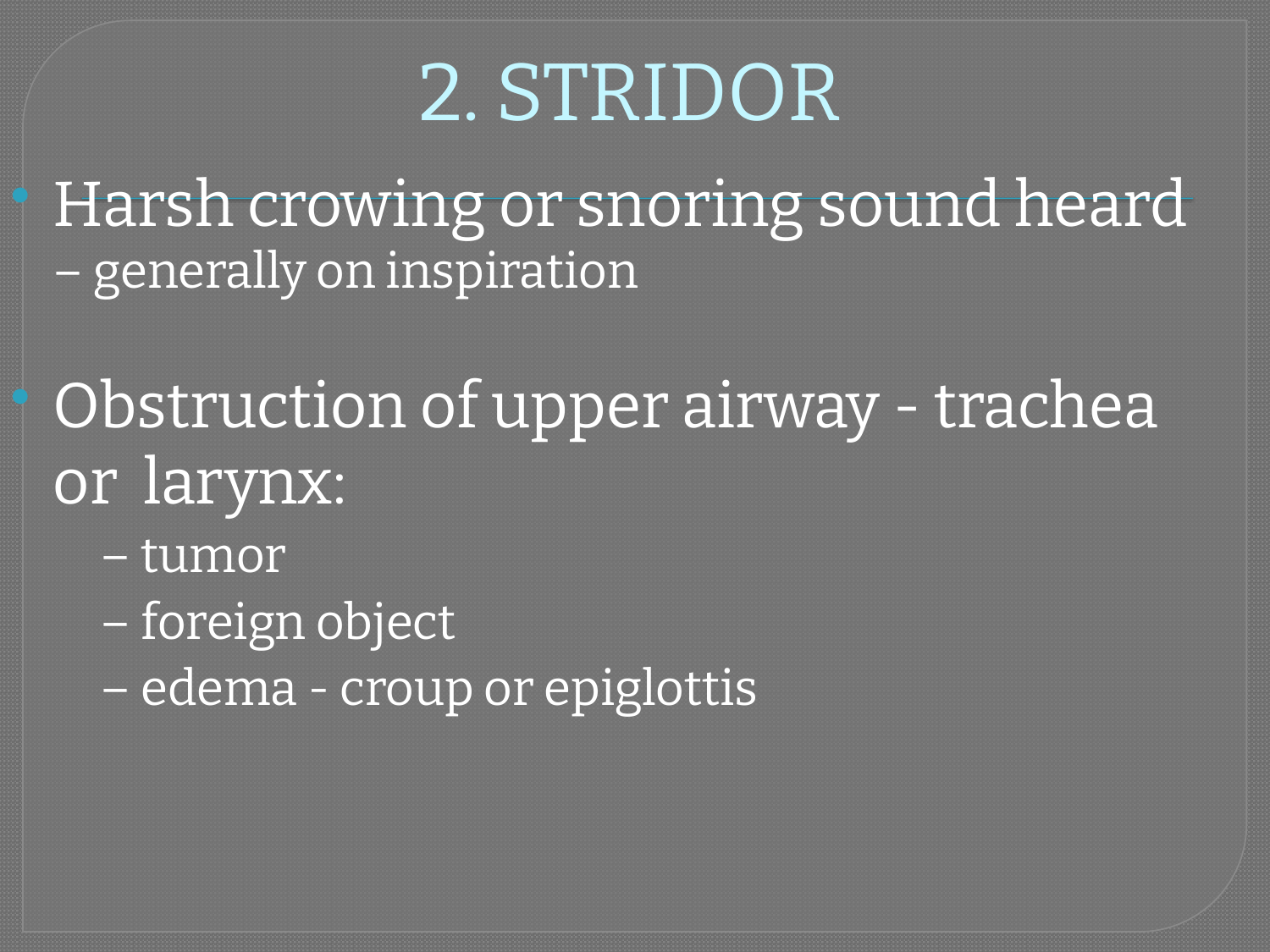

# 2. STRIDOR
Harsh crowing or snoring sound heard – generally on inspiration

Obstruction of upper airway - trachea or  larynx:
– tumor
– foreign object
– edema - croup or epiglottis